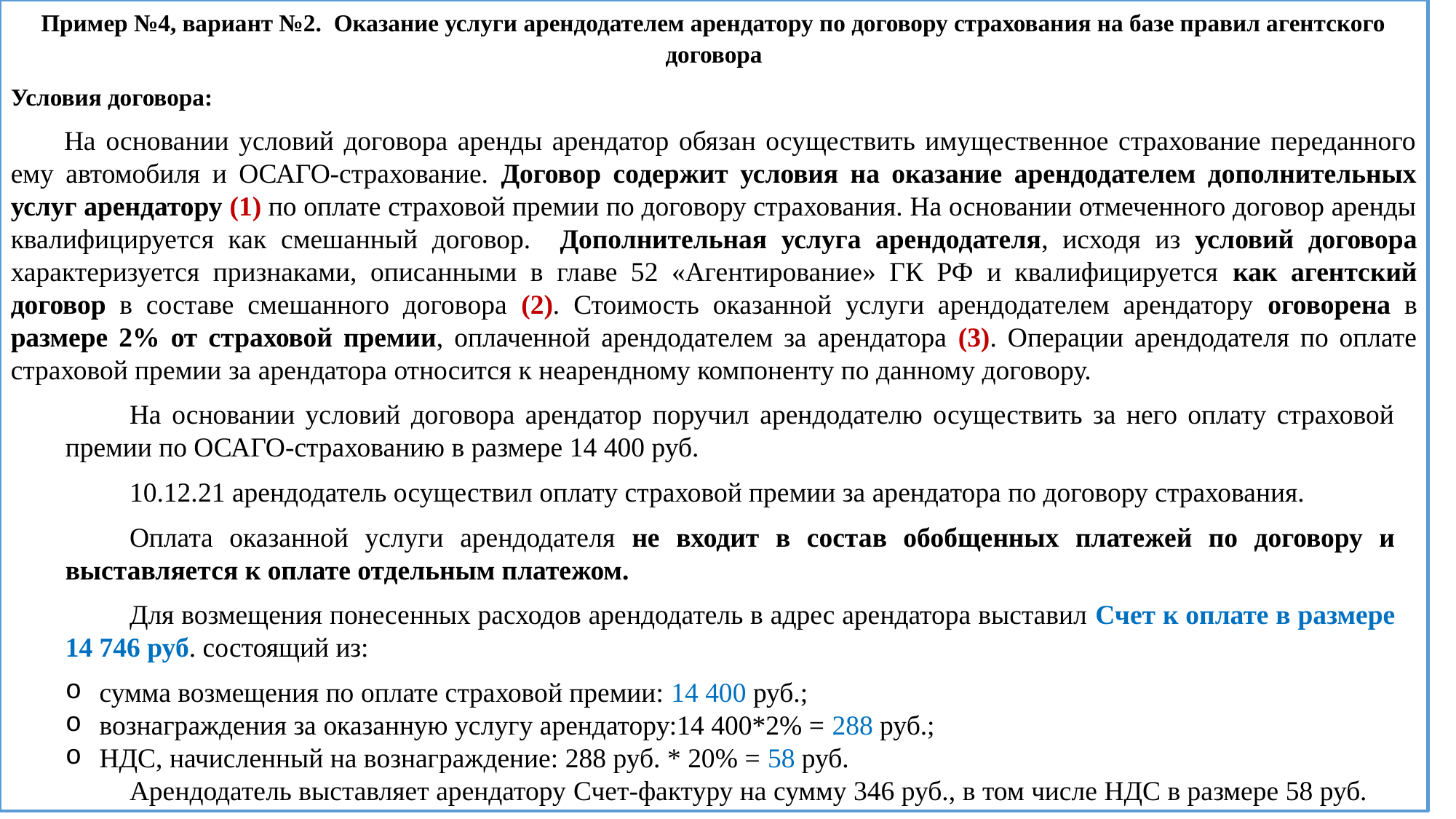

Пример №4, вариант №2.  Оказание услуги арендодателем арендатору по договору страхования на базе правил агентского договора
Условия договора:
На основании условий договора аренды арендатор обязан осуществить имущественное страхование переданного ему автомобиля и ОСАГО-страхование. Договор содержит условия на оказание арендодателем дополнительных услуг арендатору (1) по оплате страховой премии по договору страхования. На основании отмеченного договор аренды квалифицируется как смешанный договор.  Дополнительная услуга арендодателя, исходя из условий договора характеризуется признаками, описанными в главе 52 «Агентирование» ГК РФ и квалифицируется как агентский договор в составе смешанного договора (2). Стоимость оказанной услуги арендодателем арендатору оговорена в размере 2% от страховой премии, оплаченной арендодателем за арендатора (3). Операции арендодателя по оплате страховой премии за арендатора относится к неарендному компоненту по данному договору.
На основании условий договора арендатор поручил арендодателю осуществить за него оплату страховой премии по ОСАГО-страхованию в размере 14 400 руб.
10.12.21 арендодатель осуществил оплату страховой премии за арендатора по договору страхования.
Оплата оказанной услуги арендодателя не входит в состав обобщенных платежей по договору и выставляется к оплате отдельным платежом.
Для возмещения понесенных расходов арендодатель в адрес арендатора выставил Счет к оплате в размере 14 746 руб. состоящий из:
сумма возмещения по оплате страховой премии: 14 400 руб.;
вознаграждения за оказанную услугу арендатору:14 400*2% = 288 руб.;
НДС, начисленный на вознаграждение: 288 руб. * 20% = 58 руб.
Арендодатель выставляет арендатору Счет-фактуру на сумму 346 руб., в том числе НДС в размере 58 руб.